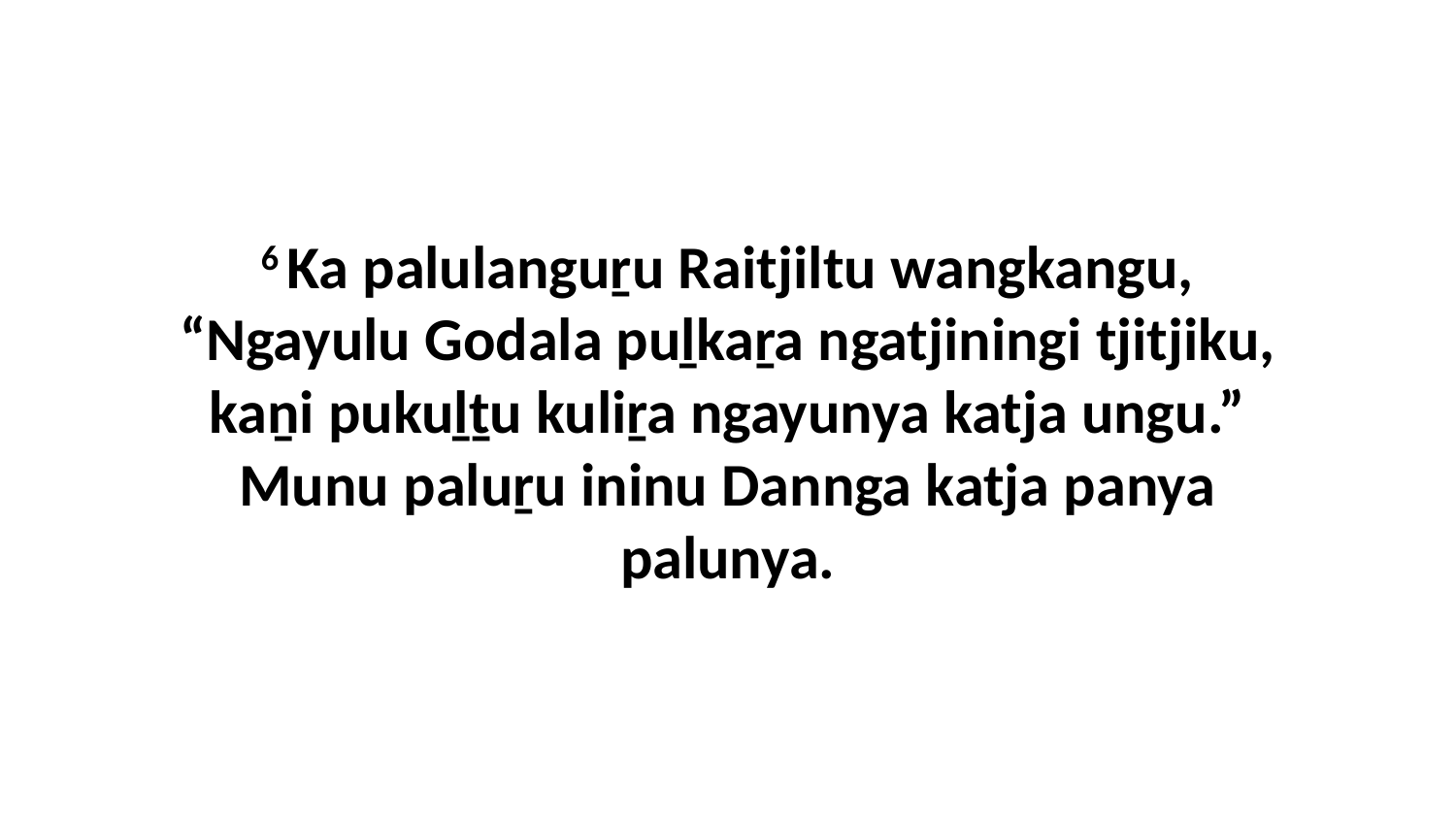

6 Ka palulanguṟu Raitjiltu wangkangu, “Ngayulu Godala puḻkaṟa ngatjiningi tjitjiku, kaṉi pukuḻṯu kuliṟa ngayunya katja ungu.” Munu paluṟu ininu Dannga katja panya palunya.